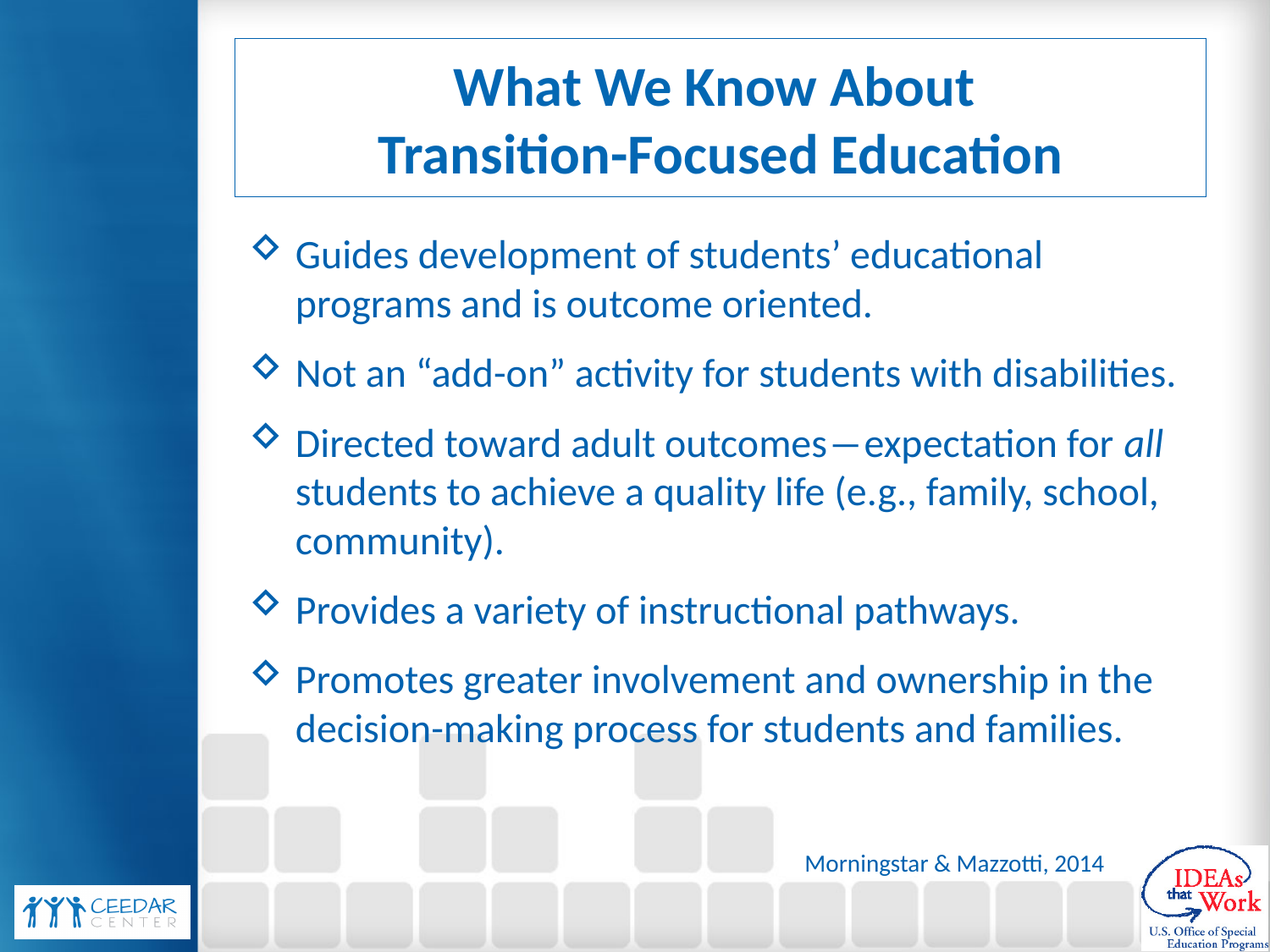

# What We Know About Transition-Focused Education
Guides development of students’ educational programs and is outcome oriented.
Not an “add-on” activity for students with disabilities.
Directed toward adult outcomes―expectation for all students to achieve a quality life (e.g., family, school, community).
Provides a variety of instructional pathways.
Promotes greater involvement and ownership in the decision-making process for students and families.

Morningstar & Mazzotti, 2014